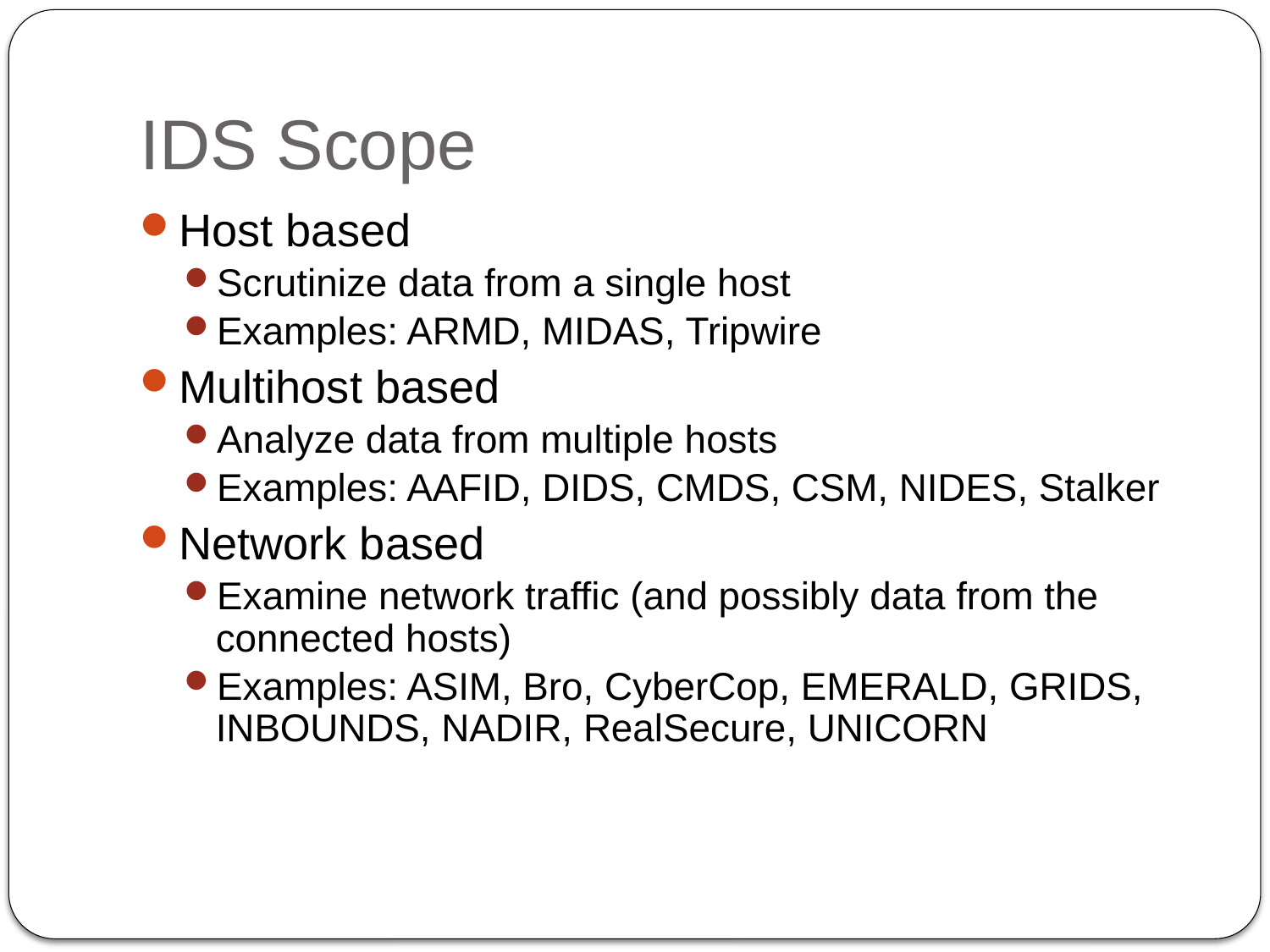

# IDS Scope
Host based
Scrutinize data from a single host
Examples: ARMD, MIDAS, Tripwire
Multihost based
Analyze data from multiple hosts
Examples: AAFID, DIDS, CMDS, CSM, NIDES, Stalker
Network based
Examine network traffic (and possibly data from the connected hosts)
Examples: ASIM, Bro, CyberCop, EMERALD, GRIDS, INBOUNDS, NADIR, RealSecure, UNICORN